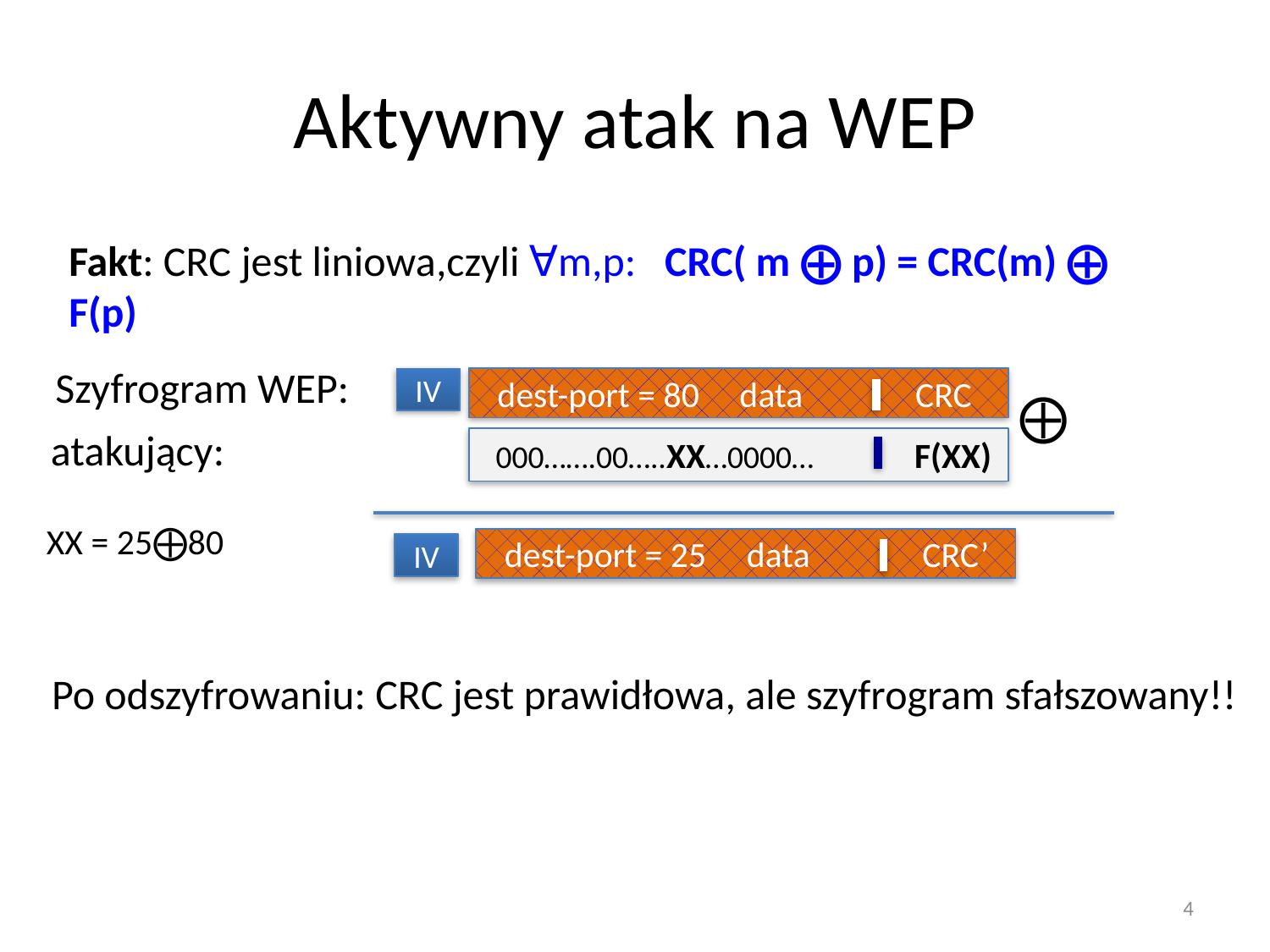

# Aktywny atak na WEP
Fakt: CRC jest liniowa,czyli ∀m,p:   CRC( m ⨁ p) = CRC(m) ⨁ F(p)
Szyfrogram WEP:
IV
  dest-port = 80     data              CRC
⨁
atakujący:
  000…….00…..XX…0000…              F(XX)
XX = 25⨁80
  dest-port = 25     data              CRC’
IV
Po odszyfrowaniu: CRC jest prawidłowa, ale szyfrogram sfałszowany!!
4